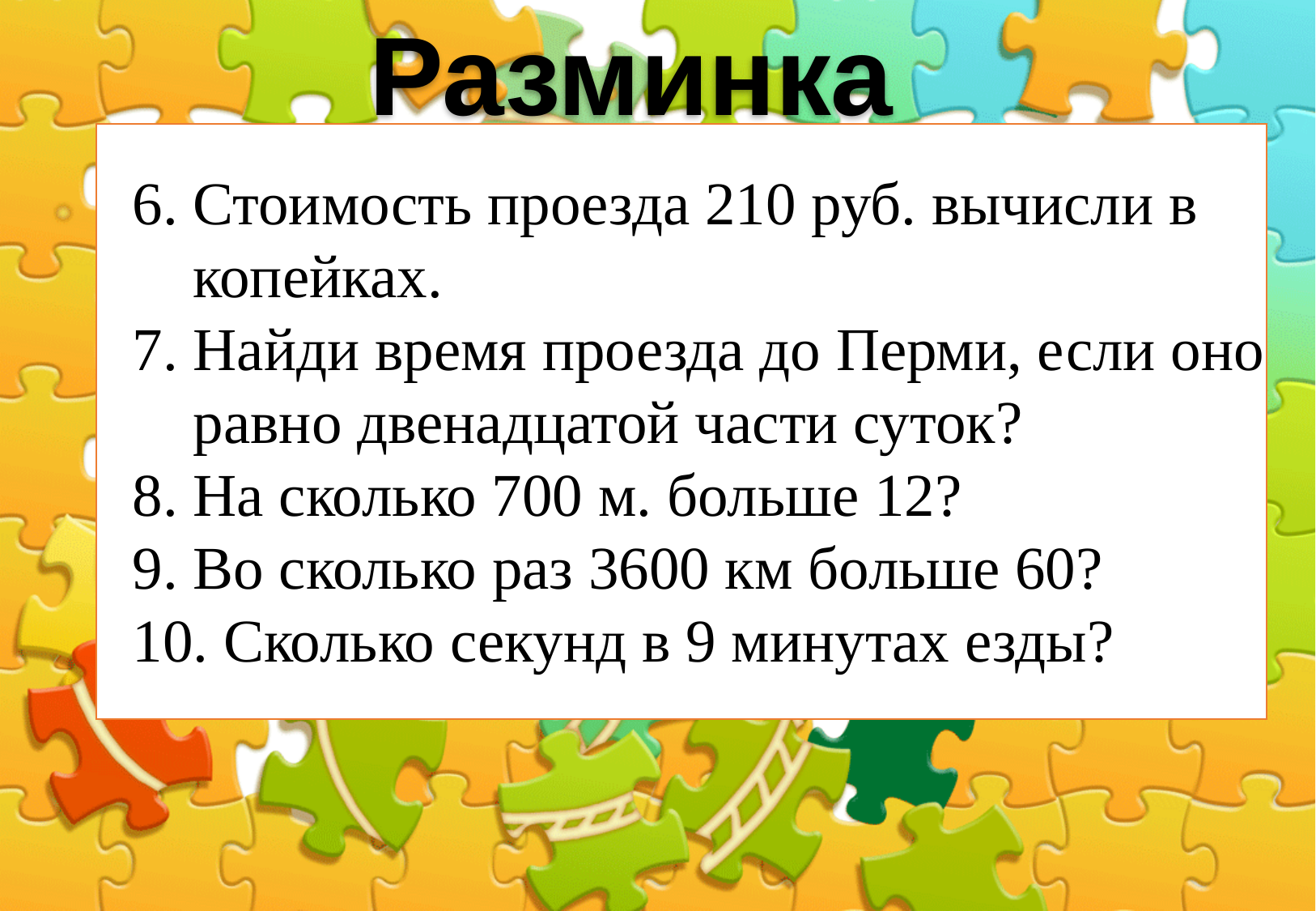

# Разминка

6. Стоимость проезда 210 руб. вычисли в
    копейках.
7. Найди время проезда до Перми, если оно
    равно двенадцатой части суток?
8. На сколько 700 м. больше 12?
9. Во сколько раз 3600 км больше 60?
10. Сколько секунд в 9 минутах езды?